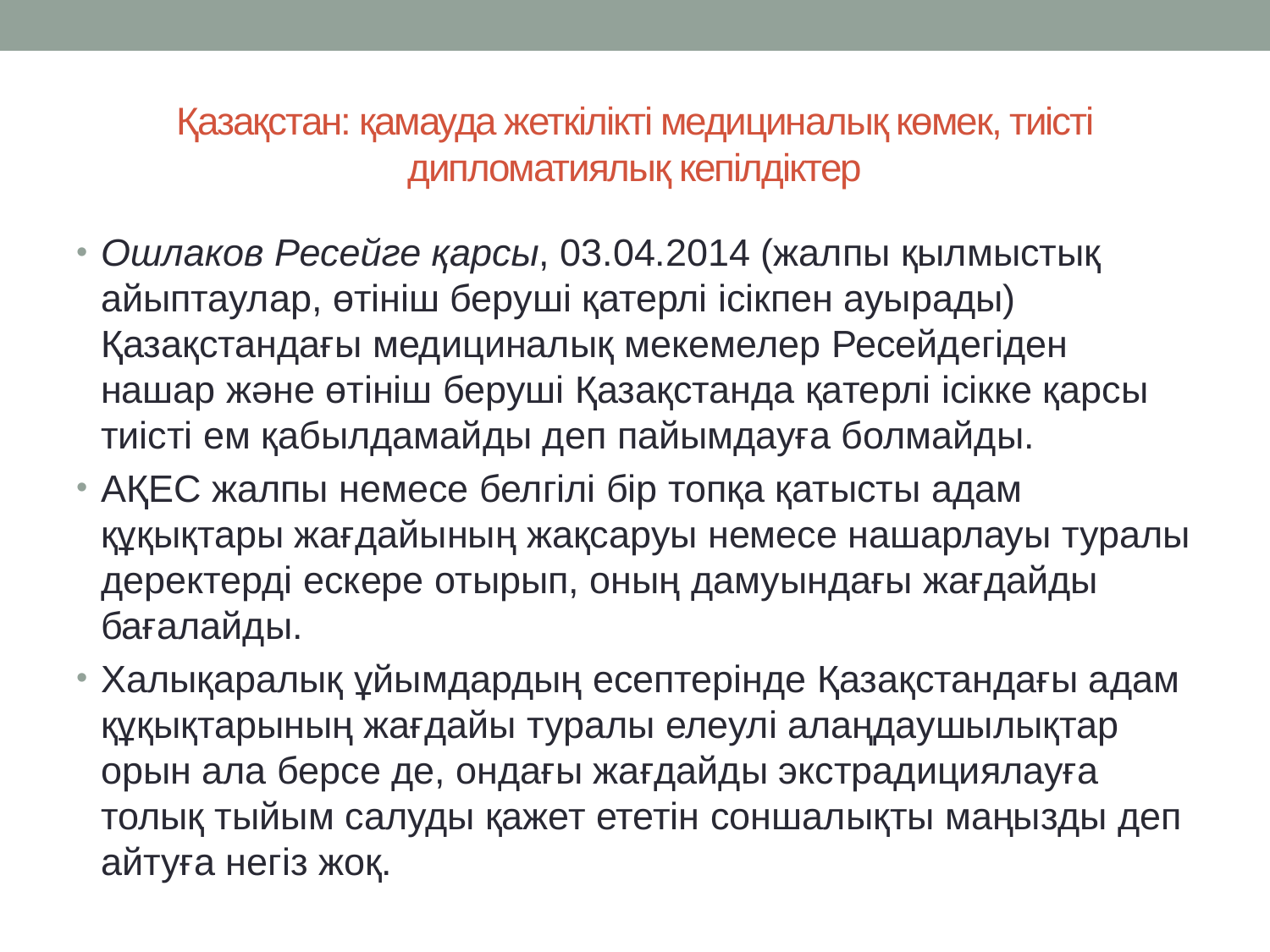

# Қазақстан: қамауда жеткілікті медициналық көмек, тиісті дипломатиялық кепілдіктер
Ошлаков Ресейге қарсы, 03.04.2014 (жалпы қылмыстық айыптаулар, өтініш беруші қатерлі ісікпен ауырады) Қазақстандағы медициналық мекемелер Ресейдегіден нашар және өтініш беруші Қазақстанда қатерлі ісікке қарсы тиісті ем қабылдамайды деп пайымдауға болмайды.
АҚЕС жалпы немесе белгілі бір топқа қатысты адам құқықтары жағдайының жақсаруы немесе нашарлауы туралы деректерді ескере отырып, оның дамуындағы жағдайды бағалайды.
Халықаралық ұйымдардың есептерінде Қазақстандағы адам құқықтарының жағдайы туралы елеулі алаңдаушылықтар орын ала берсе де, ондағы жағдайды экстрадициялауға толық тыйым салуды қажет ететін соншалықты маңызды деп айтуға негіз жоқ.